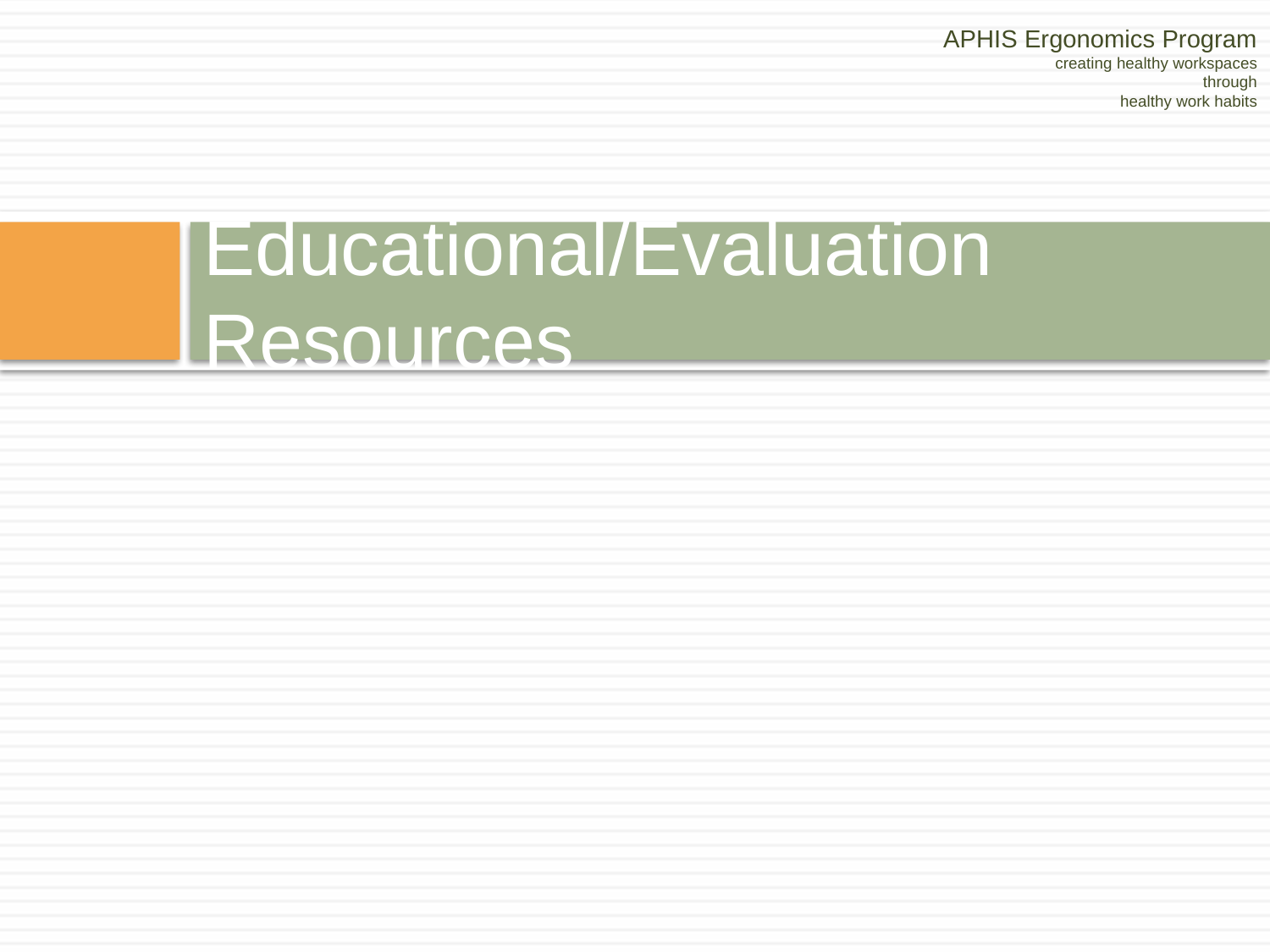

APHIS Ergonomics Program
creating healthy workspaces
through
healthy work habits
# Educational/Evaluation Resources